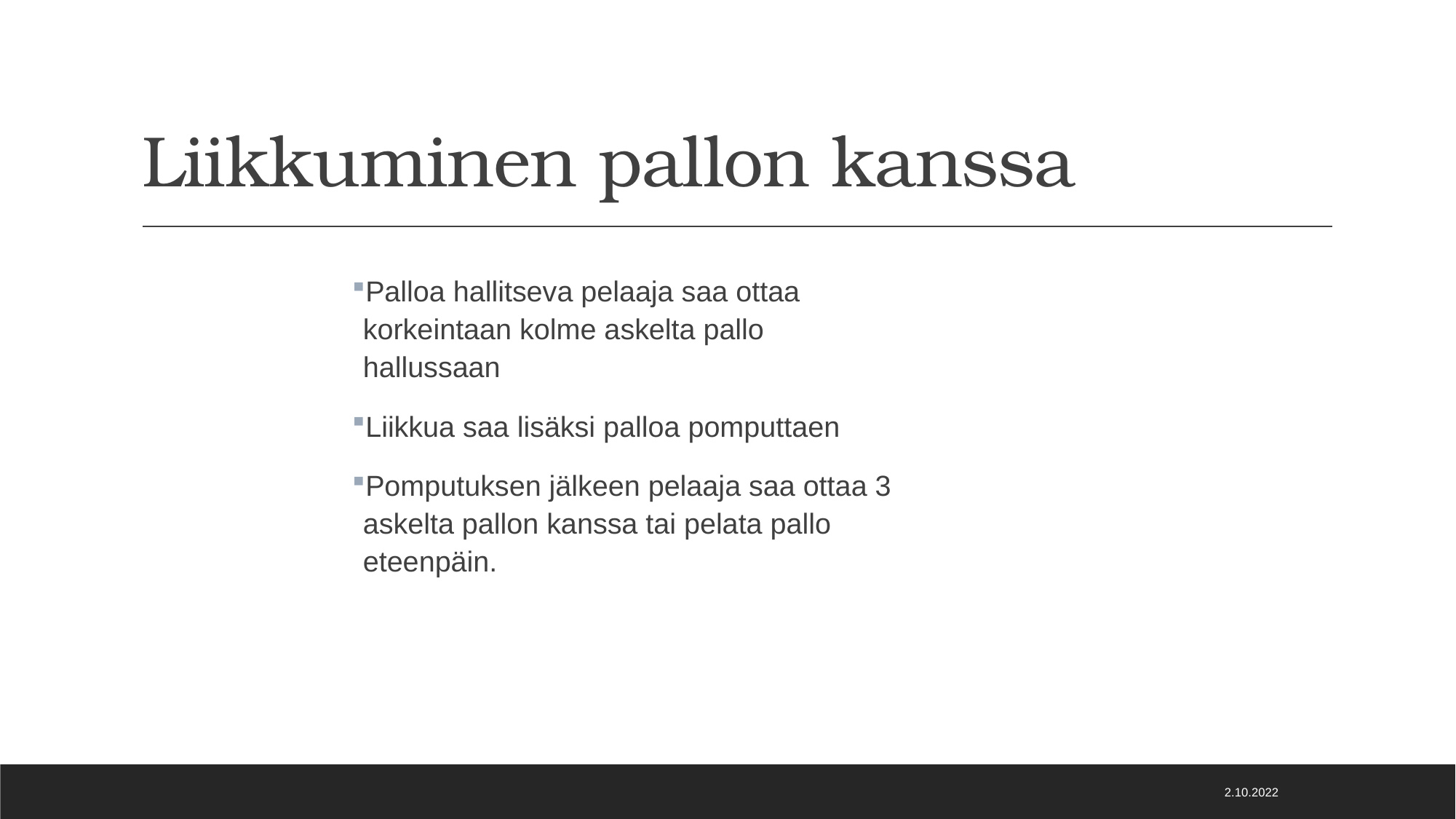

# Liikkuminen pallon kanssa
Palloa hallitseva pelaaja saa ottaa korkeintaan kolme askelta pallo hallussaan
Liikkua saa lisäksi palloa pomputtaen
Pomputuksen jälkeen pelaaja saa ottaa 3 askelta pallon kanssa tai pelata pallo eteenpäin.

2.10.2022